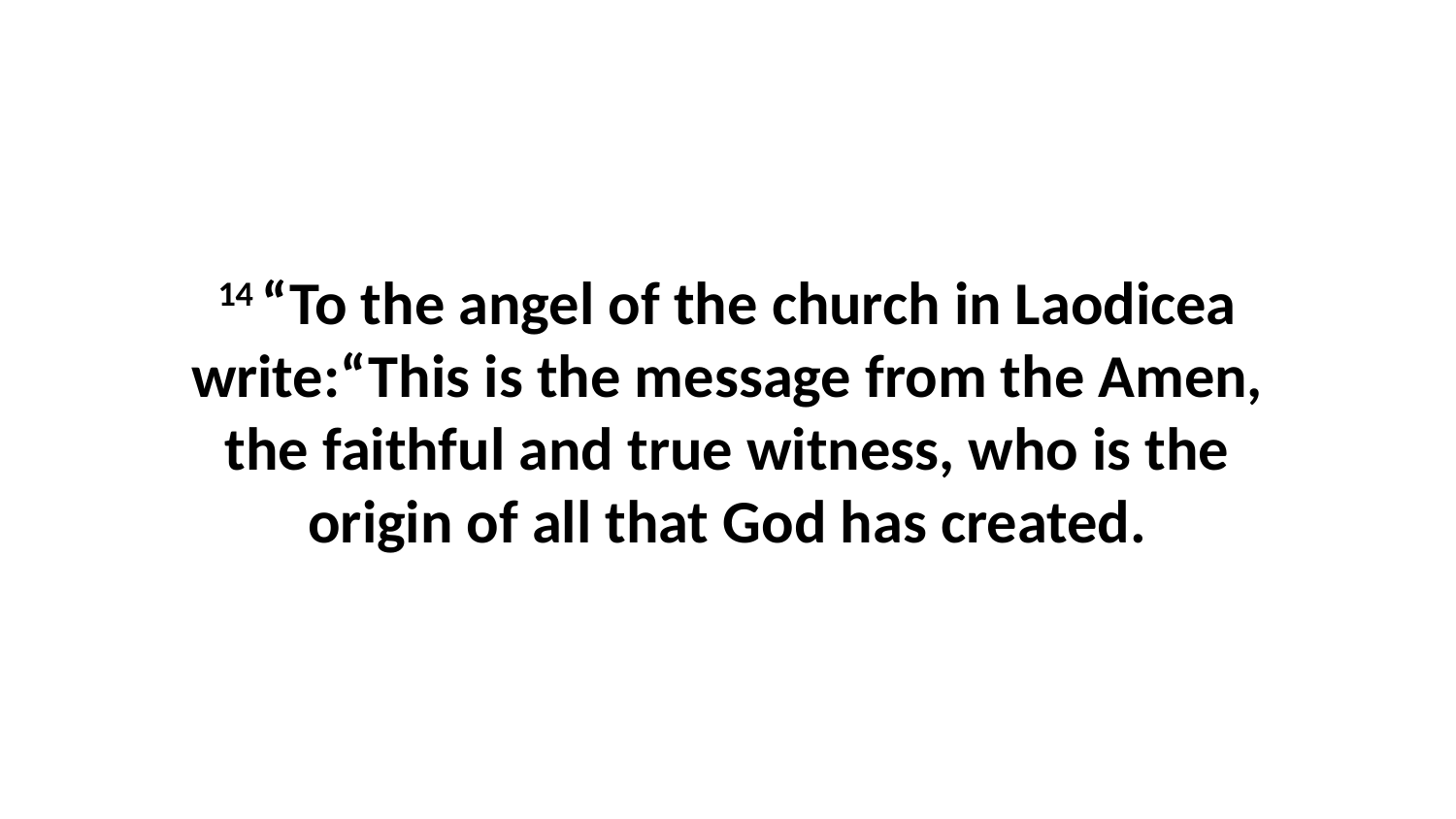

14 “To the angel of the church in Laodicea write:“This is the message from the Amen, the faithful and true witness, who is the origin of all that God has created.